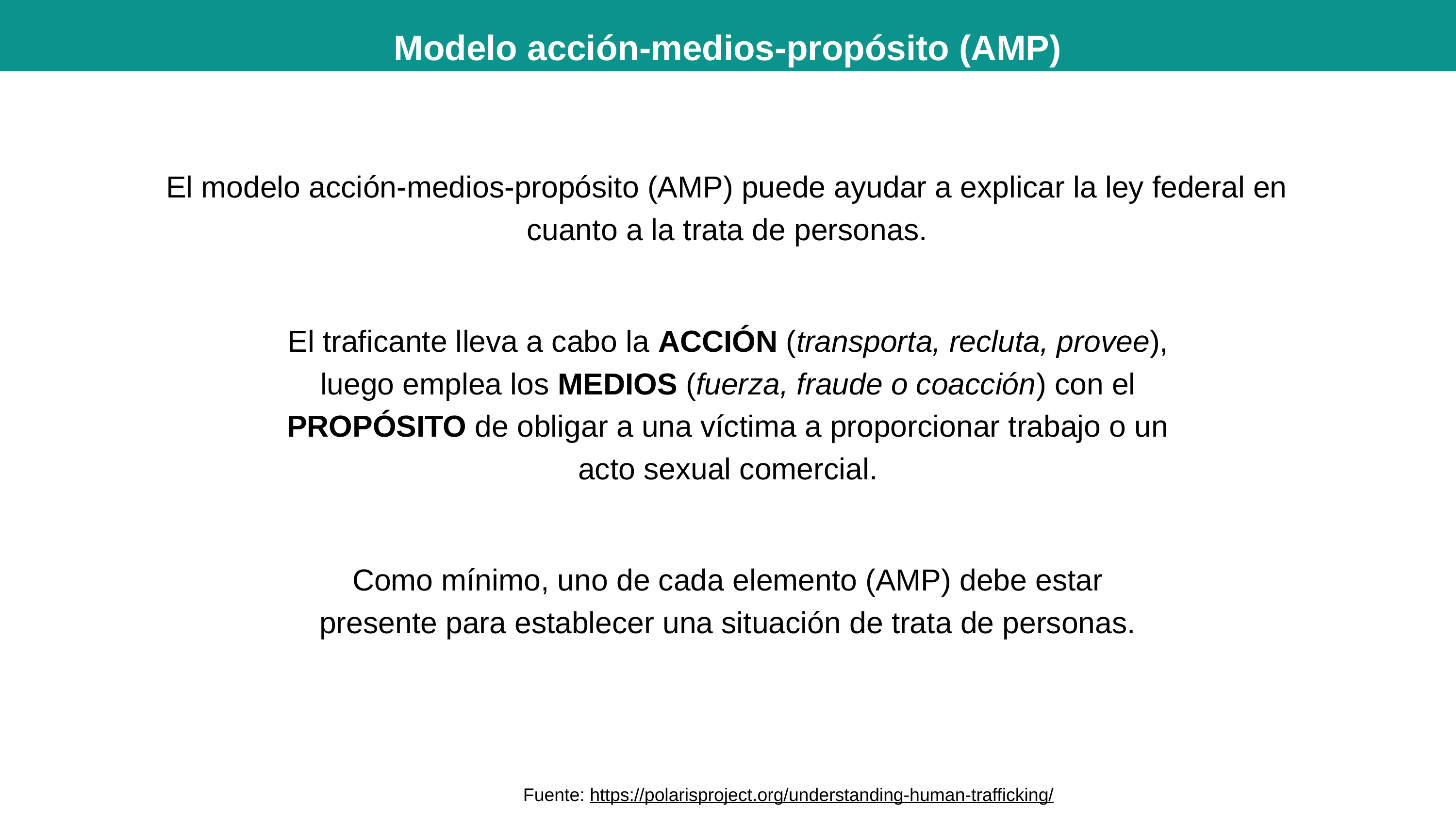

Modelo acción-medios-propósito (AMP)
El modelo acción-medios-propósito (AMP) puede ayudar a explicar la ley federal en cuanto a la trata de personas.
El traficante lleva a cabo la ACCIÓN (transporta, recluta, provee), luego emplea los MEDIOS (fuerza, fraude o coacción) con el PROPÓSITO de obligar a una víctima a proporcionar trabajo o un acto sexual comercial.
Como mínimo, uno de cada elemento (AMP) debe estar presente para establecer una situación de trata de personas.
Fuente: https://polarisproject.org/understanding-human-trafficking/